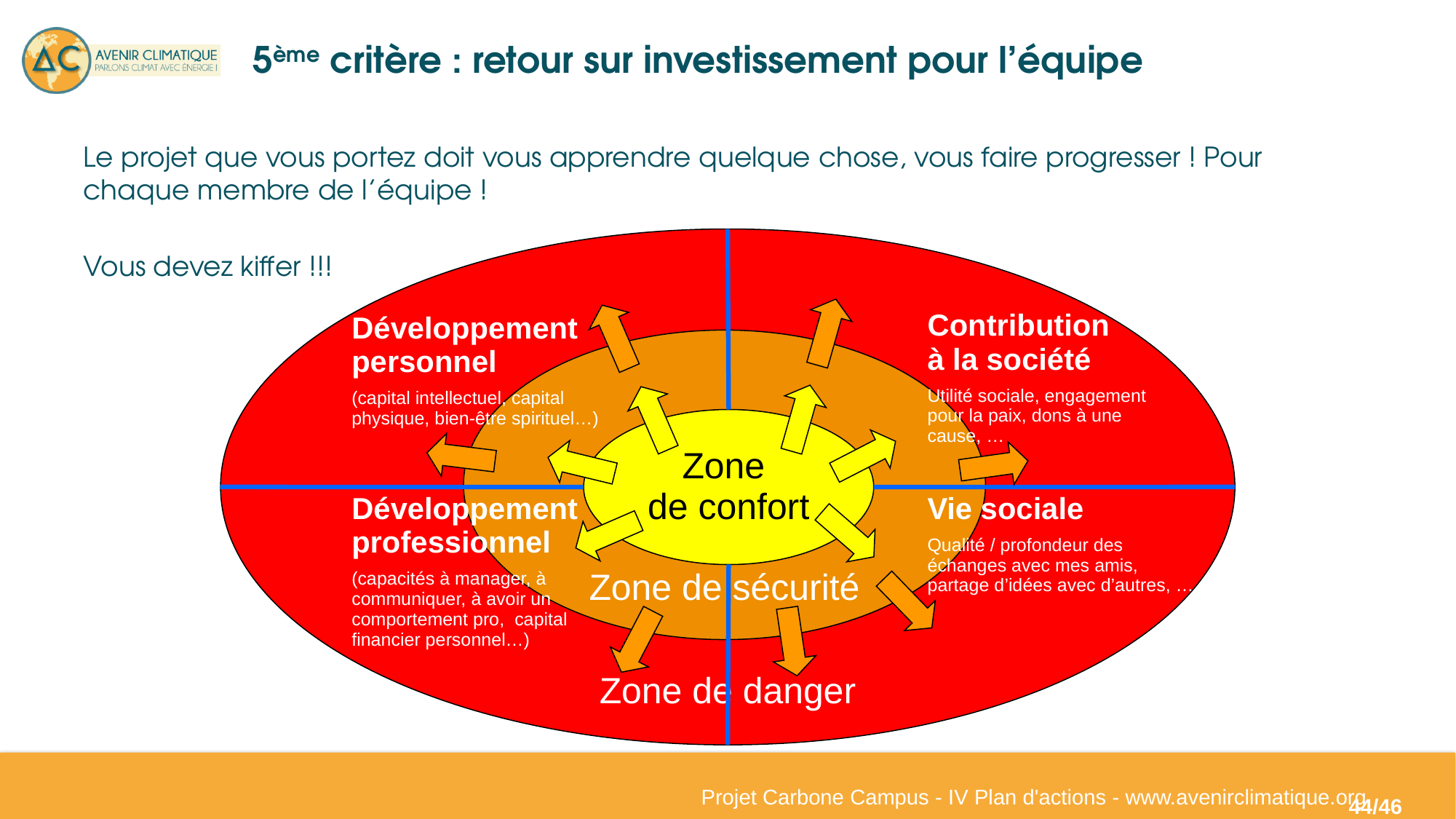

# 5ème critère : retour sur investissement pour l’équipe
Le projet que vous portez doit vous apprendre quelque chose, vous faire progresser ! Pour chaque membre de l’équipe !

Vous devez kiffer !!!

Zone de danger
Contribution
à la société
Utilité sociale, engagement pour la paix, dons à une cause, …
Développement personnel
(capital intellectuel, capital physique, bien-être spirituel…)

Zone de sécurité

Zone
de confort

Vie sociale
Qualité / profondeur des échanges avec mes amis, partage d’idées avec d’autres, …
Développement professionnel
(capacités à manager, à communiquer, à avoir un comportement pro,  capital financier personnel…)

Projet Carbone Campus - IV Plan d'actions - www.avenirclimatique.org
44/46